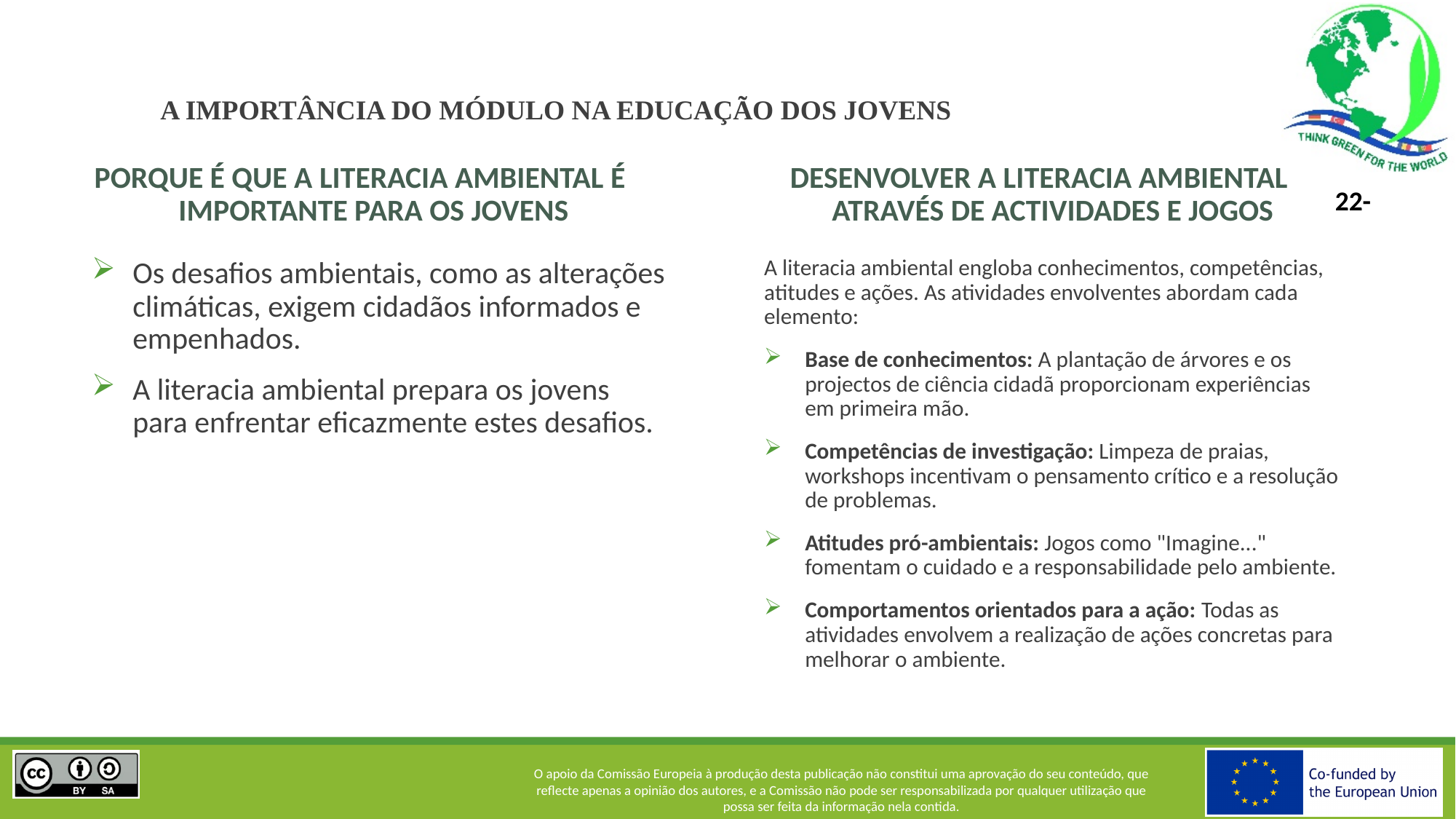

# A IMPORTÂNCIA DO MÓDULO NA EDUCAÇÃO DOS JOVENS
PORQUE É QUE A LITERACIA AMBIENTAL É IMPORTANTE PARA OS JOVENS
DESENVOLVER A LITERACIA AMBIENTAL ATRAVÉS DE ACTIVIDADES E JOGOS
A literacia ambiental engloba conhecimentos, competências, atitudes e ações. As atividades envolventes abordam cada elemento:
Base de conhecimentos: A plantação de árvores e os projectos de ciência cidadã proporcionam experiências em primeira mão.
Competências de investigação: Limpeza de praias, workshops incentivam o pensamento crítico e a resolução de problemas.
Atitudes pró-ambientais: Jogos como "Imagine..." fomentam o cuidado e a responsabilidade pelo ambiente.
Comportamentos orientados para a ação: Todas as atividades envolvem a realização de ações concretas para melhorar o ambiente.

Os desafios ambientais, como as alterações climáticas, exigem cidadãos informados e empenhados.
A literacia ambiental prepara os jovens para enfrentar eficazmente estes desafios.